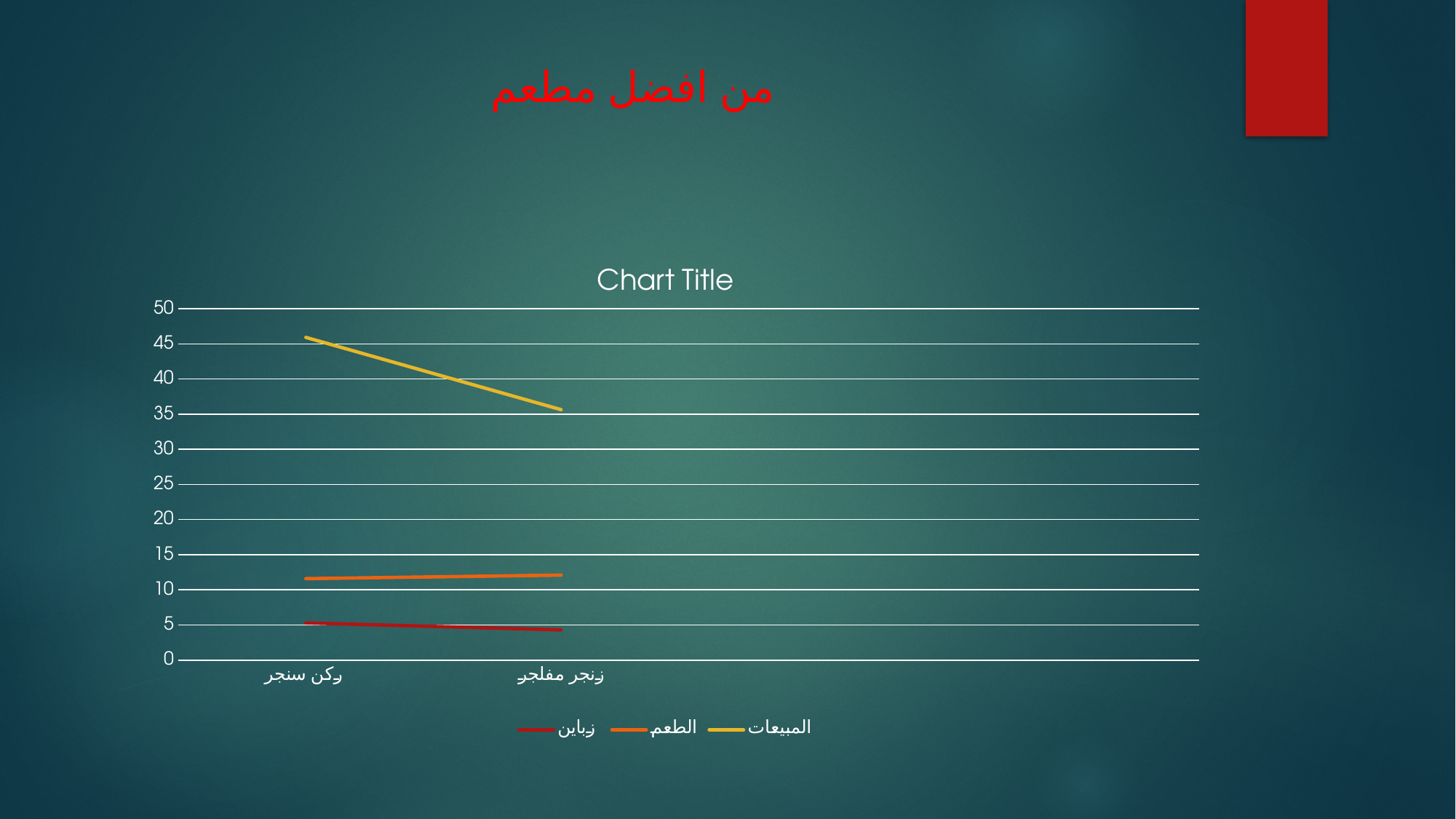

# من افضل مطعم

### Chart:

| Category | زباين  | الطعم | المبيعات |
|---|---|---|---|
| ركن سنجر  | 5.3 | 6.3 | 34.32 |
| زنجر مفلجر | 4.3 | 7.8 | 23.54 |